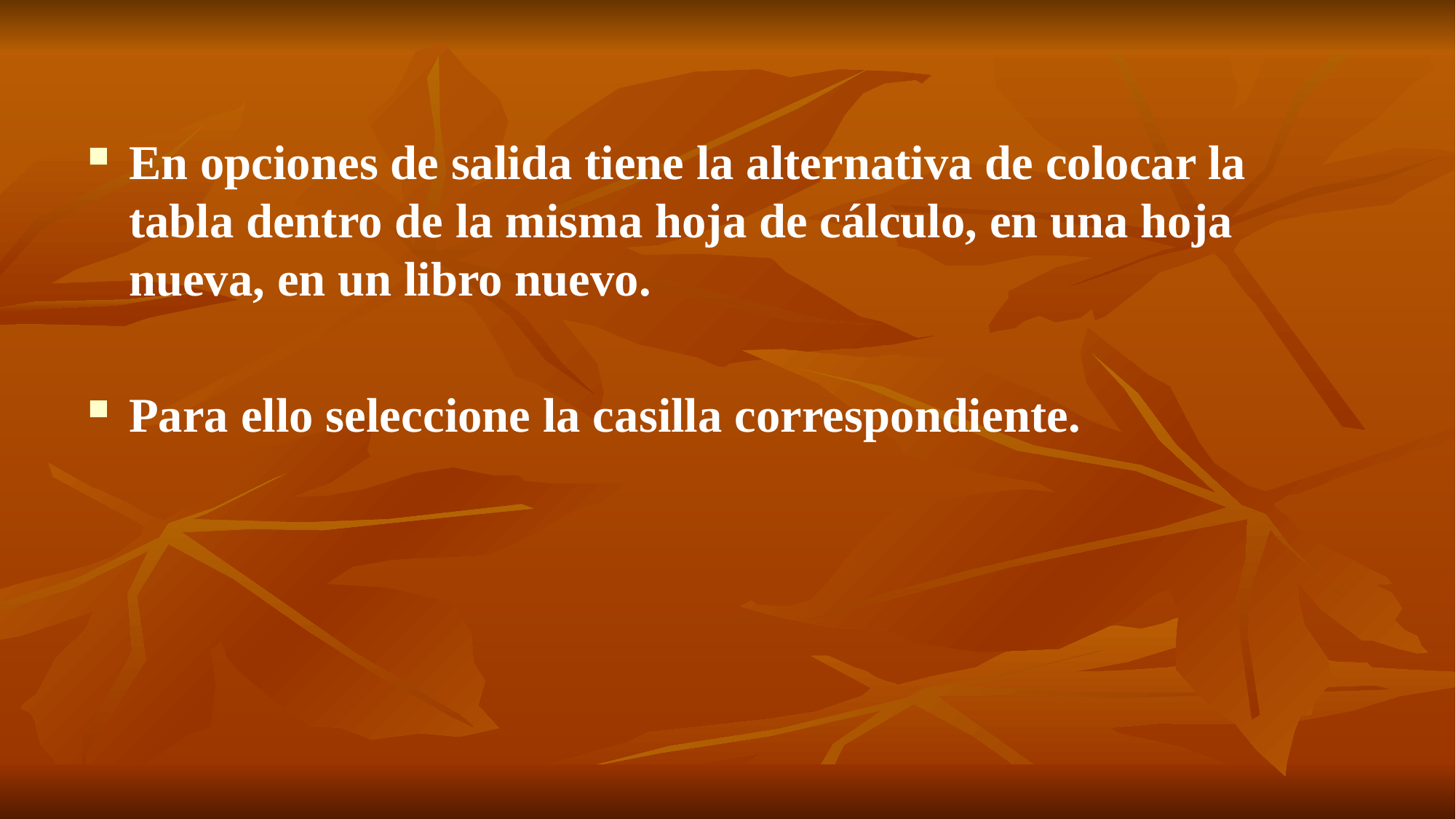

En opciones de salida tiene la alternativa de colocar la tabla dentro de la misma hoja de cálculo, en una hoja nueva, en un libro nuevo.

Para ello seleccione la casilla correspondiente.